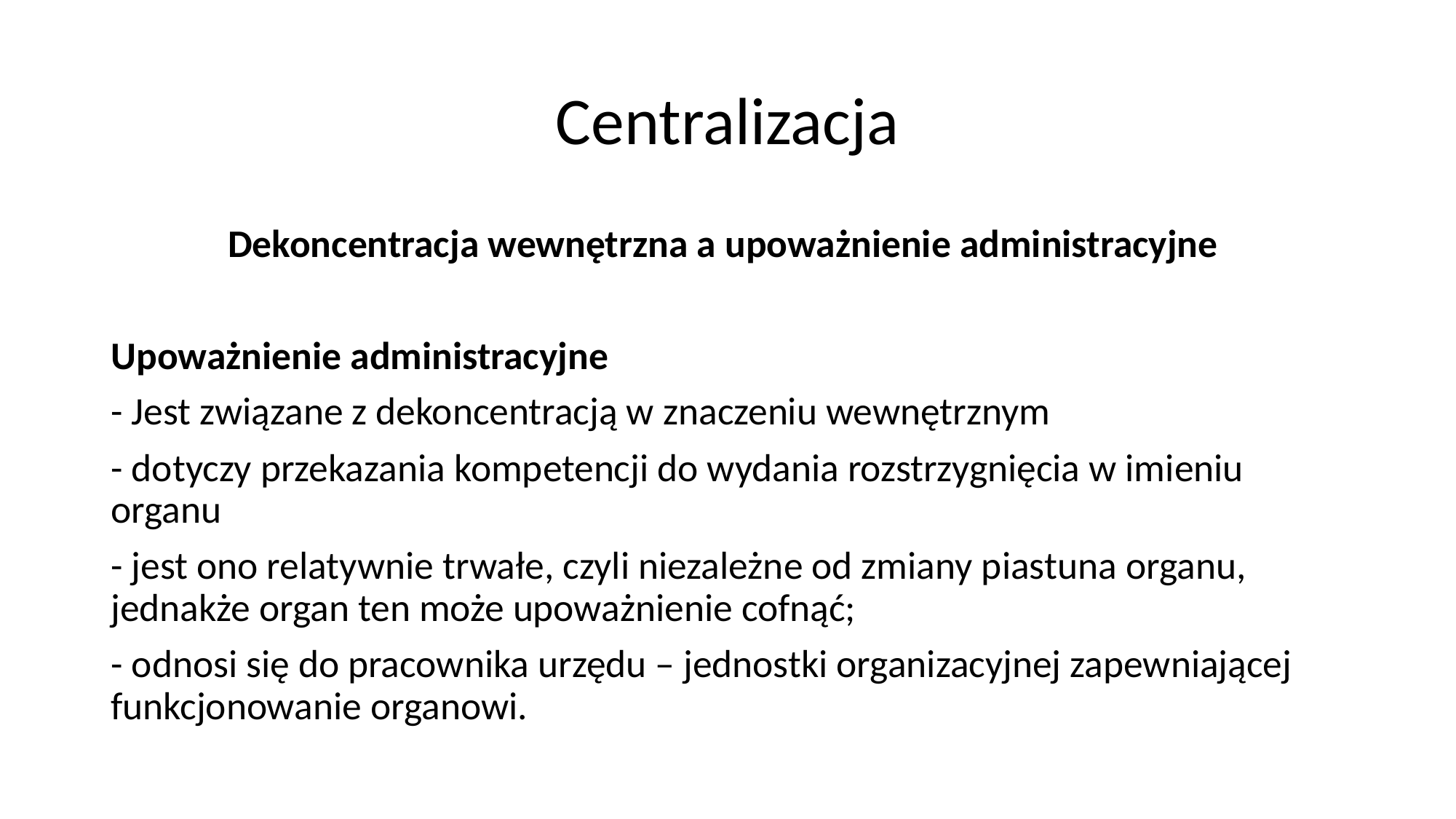

# Centralizacja
Dekoncentracja wewnętrzna a upoważnienie administracyjne

Upoważnienie administracyjne
- Jest związane z dekoncentracją w znaczeniu wewnętrznym
- dotyczy przekazania kompetencji do wydania rozstrzygnięcia w imieniu organu
- jest ono relatywnie trwałe, czyli niezależne od zmiany piastuna organu, jednakże organ ten może upoważnienie cofnąć;
- odnosi się do pracownika urzędu – jednostki organizacyjnej zapewniającej funkcjonowanie organowi.